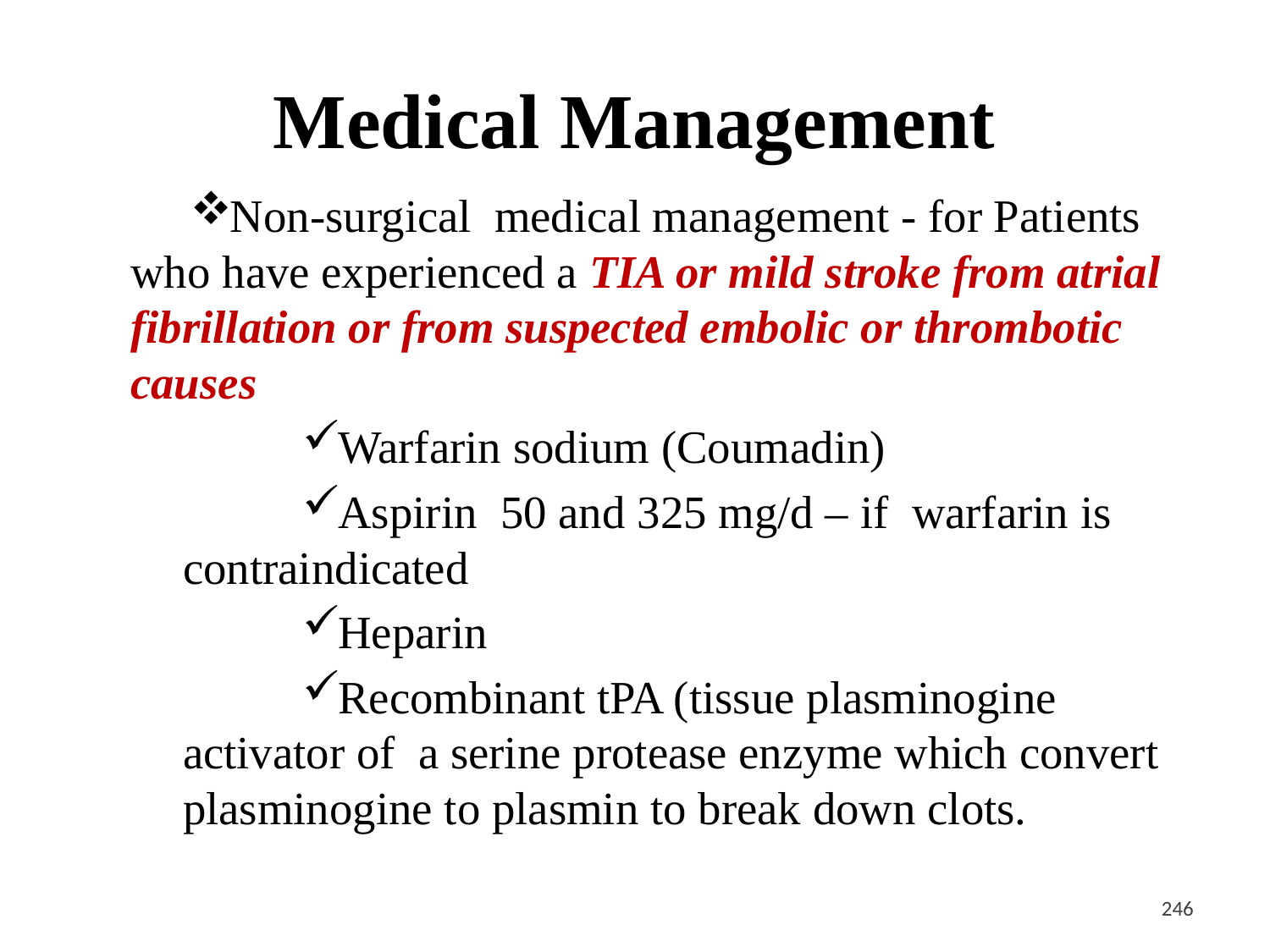

# Medical Management
Non-surgical  medical management - for Patients who have experienced a TIA or mild stroke from atrial fibrillation or from suspected embolic or thrombotic causes
Warfarin sodium (Coumadin)
Aspirin  50 and 325 mg/d – if  warfarin is contraindicated
Heparin
Recombinant tPA (tissue plasminogine activator of  a serine protease enzyme which convert plasminogine to plasmin to break down clots.

246